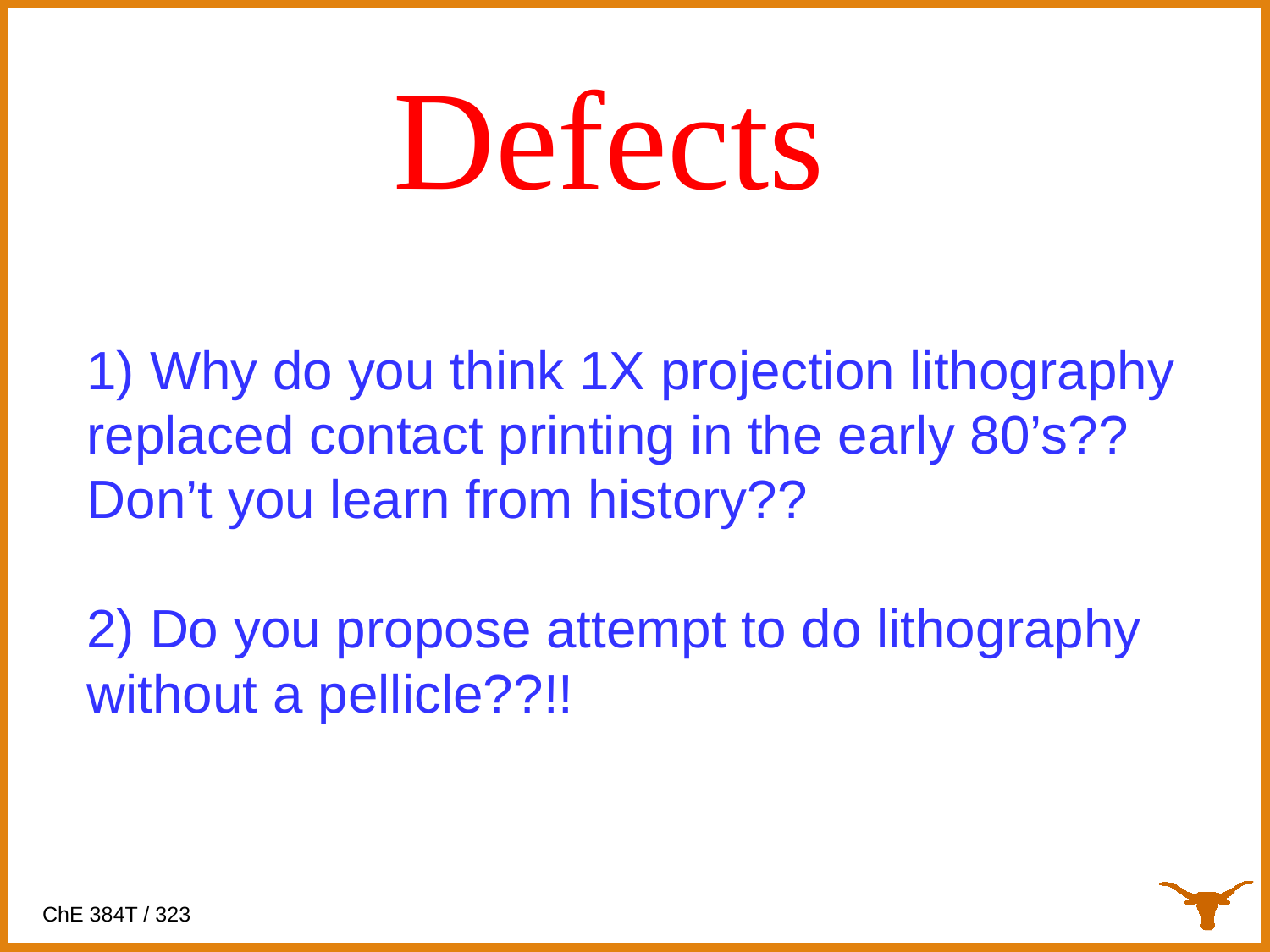

Defects
# 1) Why do you think 1X projection lithography replaced contact printing in the early 80’s??  Don’t you learn from history?? 2) Do you propose attempt to do lithography without a pellicle??!!